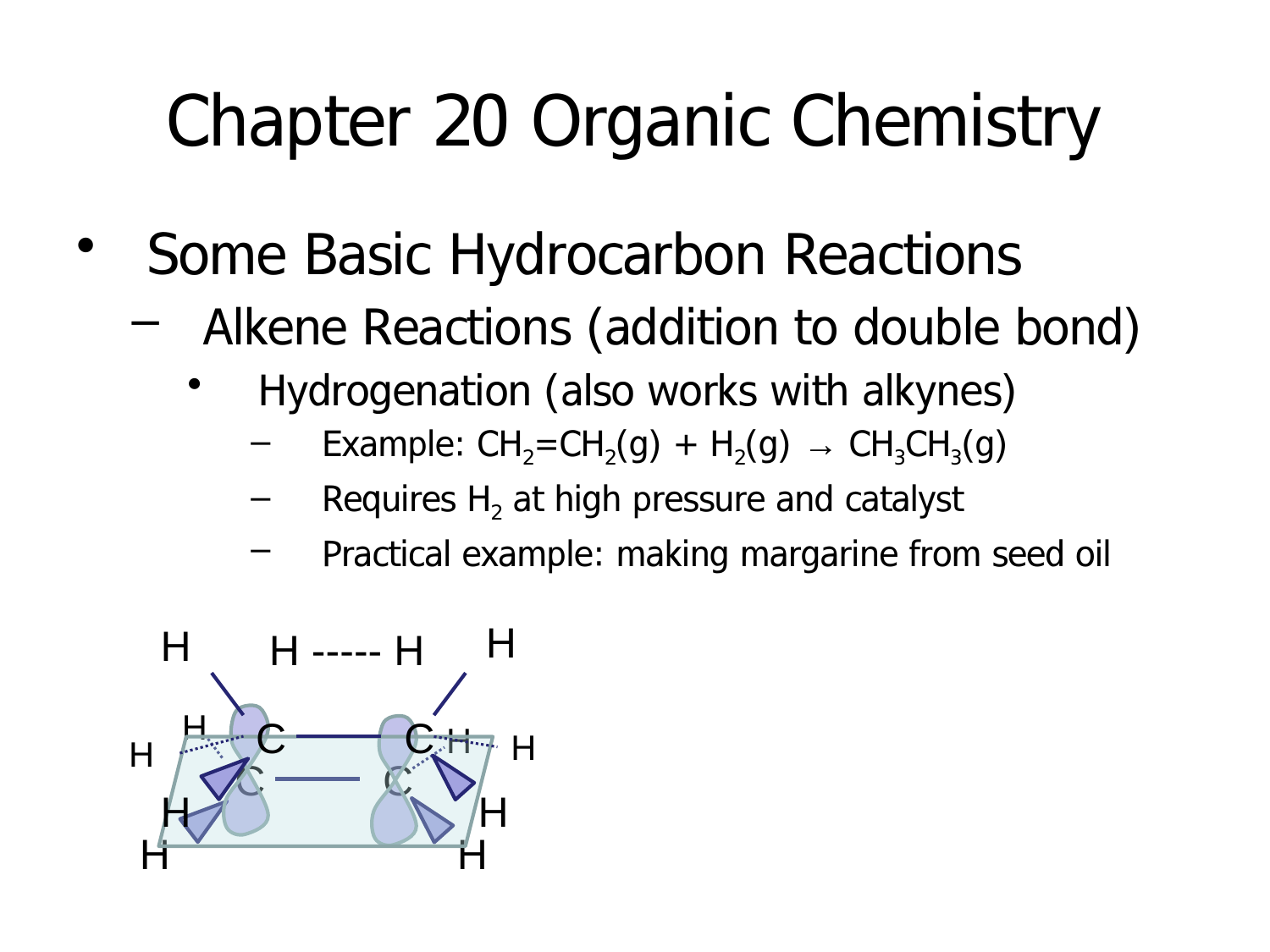

Chapter 20 Organic Chemistry
Some Basic Hydrocarbon Reactions
Alkene Reactions (addition to double bond)
Hydrogenation (also works with alkynes)
Example: CH2=CH2(g) + H2(g) → CH3CH3(g)
Requires H2 at high pressure and catalyst
Practical example: making margarine from seed oil
H
H
C
C
H
H

H
H
H ----- H
H

H

C
C

H
H